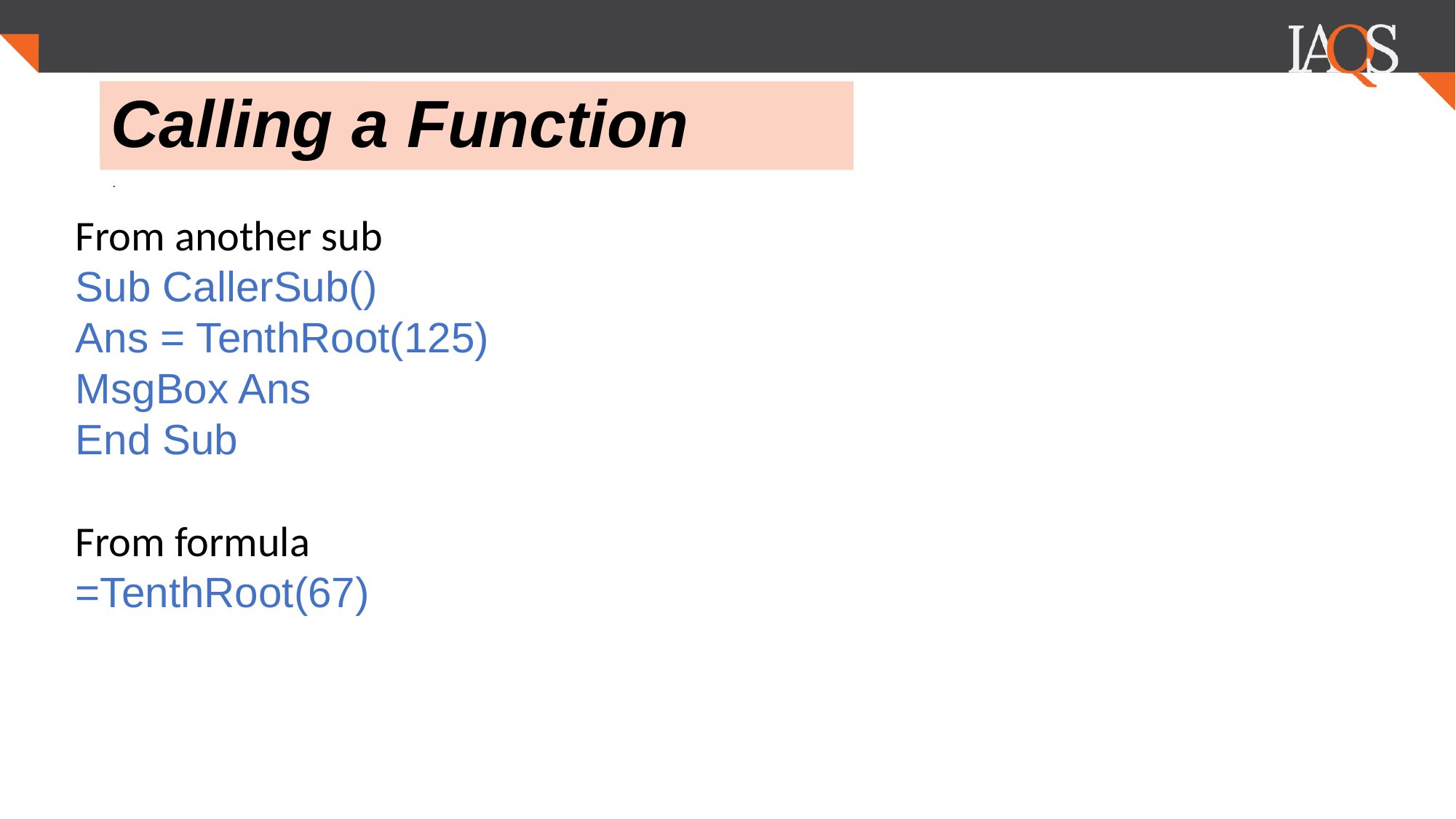

# Calling a Function

.

From another sub
Sub CallerSub()
Ans = TenthRoot(125)
MsgBox Ans
End Sub

From formula
=TenthRoot(67)